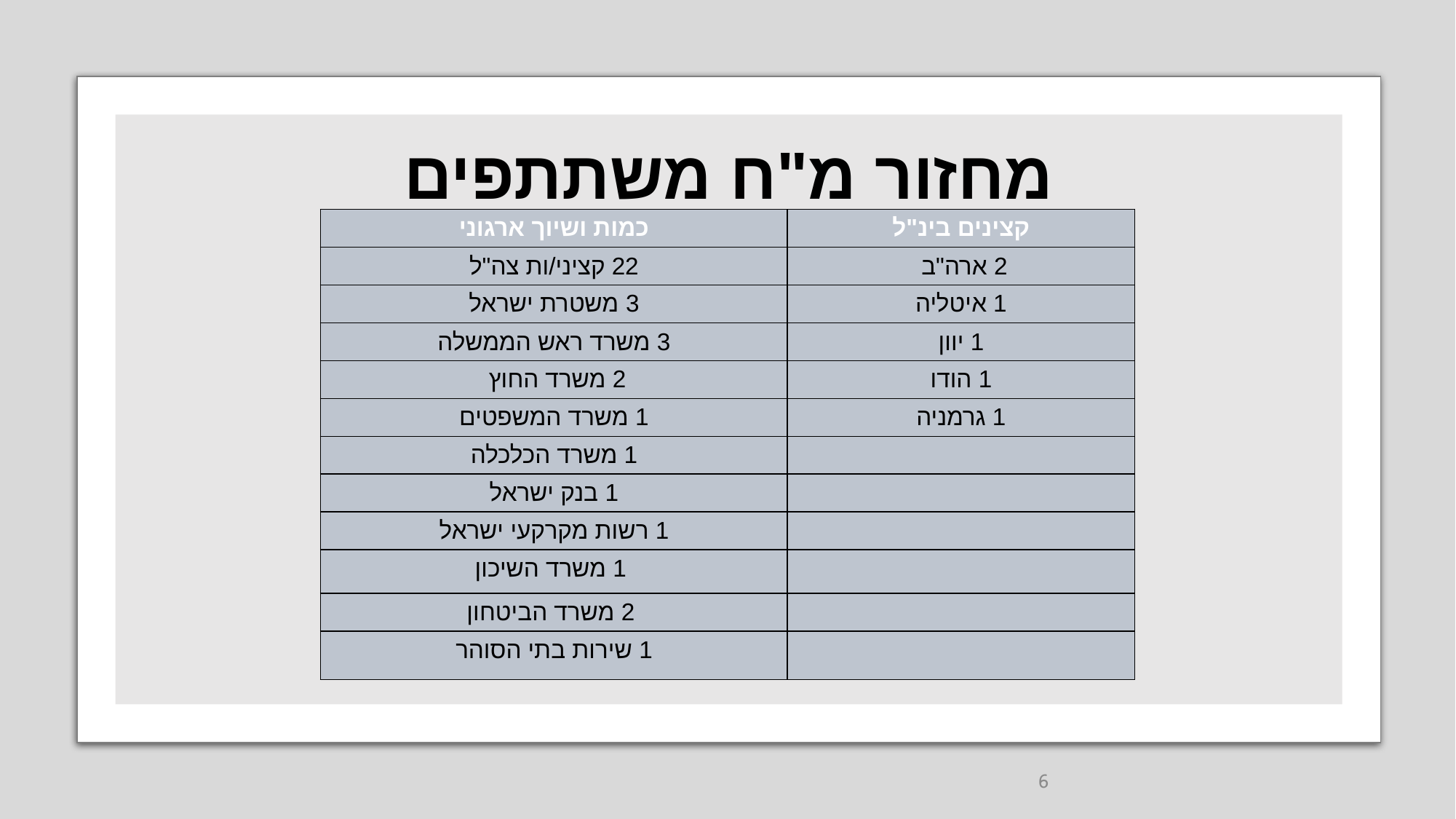

# מחזור מ"ח משתתפים
| כמות ושיוך ארגוני | קצינים בינ"ל |
| --- | --- |
| 22 קציני/ות צה"ל | 2 ארה"ב |
| 3 משטרת ישראל | 1 איטליה |
| 3 משרד ראש הממשלה | 1 יוון |
| 2 משרד החוץ | 1 הודו |
| 1 משרד המשפטים | 1 גרמניה |
| 1 משרד הכלכלה |  |
| 1 בנק ישראל |  |
| 1 רשות מקרקעי ישראל |  |
| 1 משרד השיכון |  |
| 2 משרד הביטחון |  |
| 1 שירות בתי הסוהר |  |
6